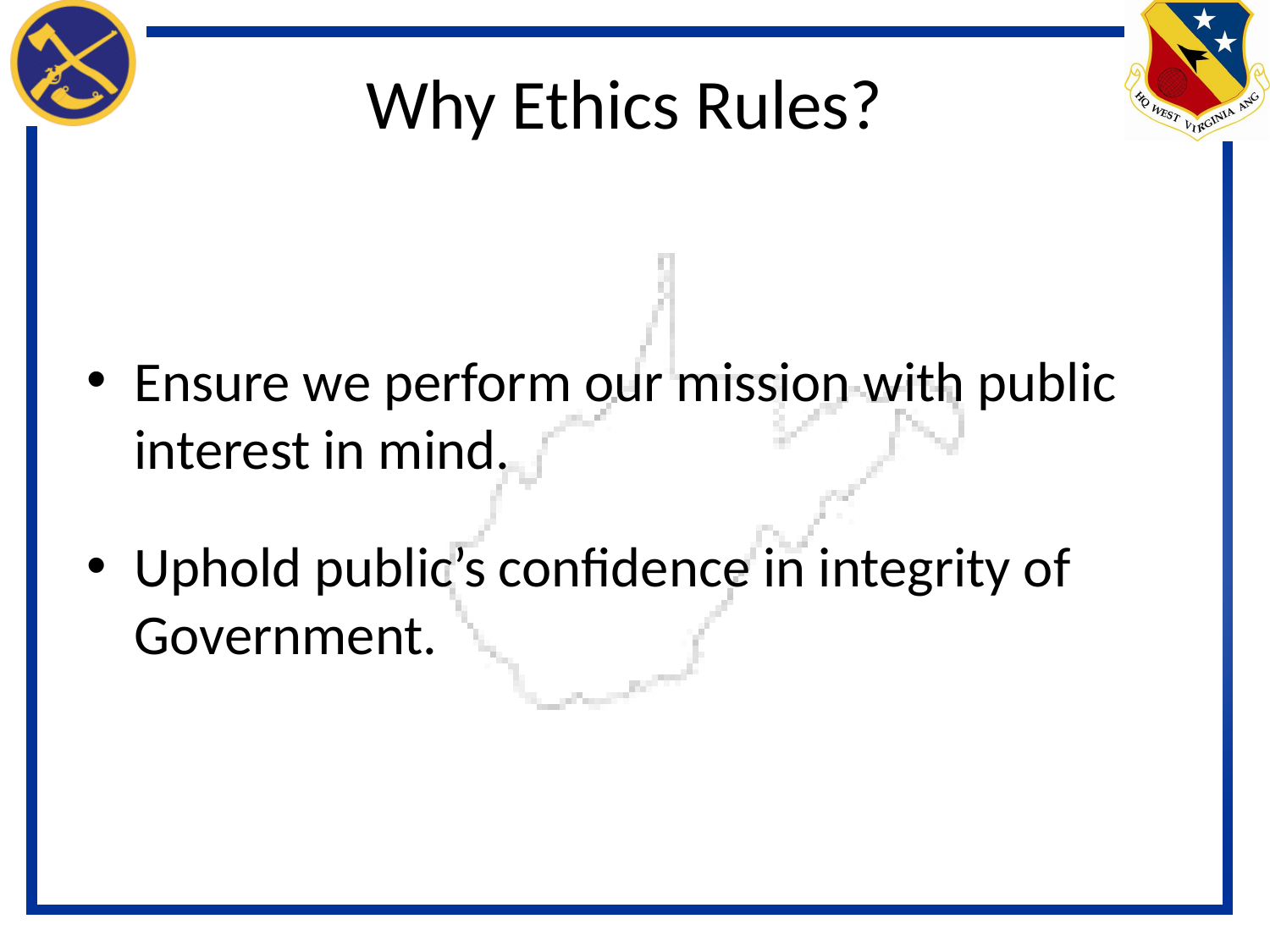

# Why Ethics Rules?
Ensure we perform our mission with public interest in mind.

Uphold public’s confidence in integrity of Government.